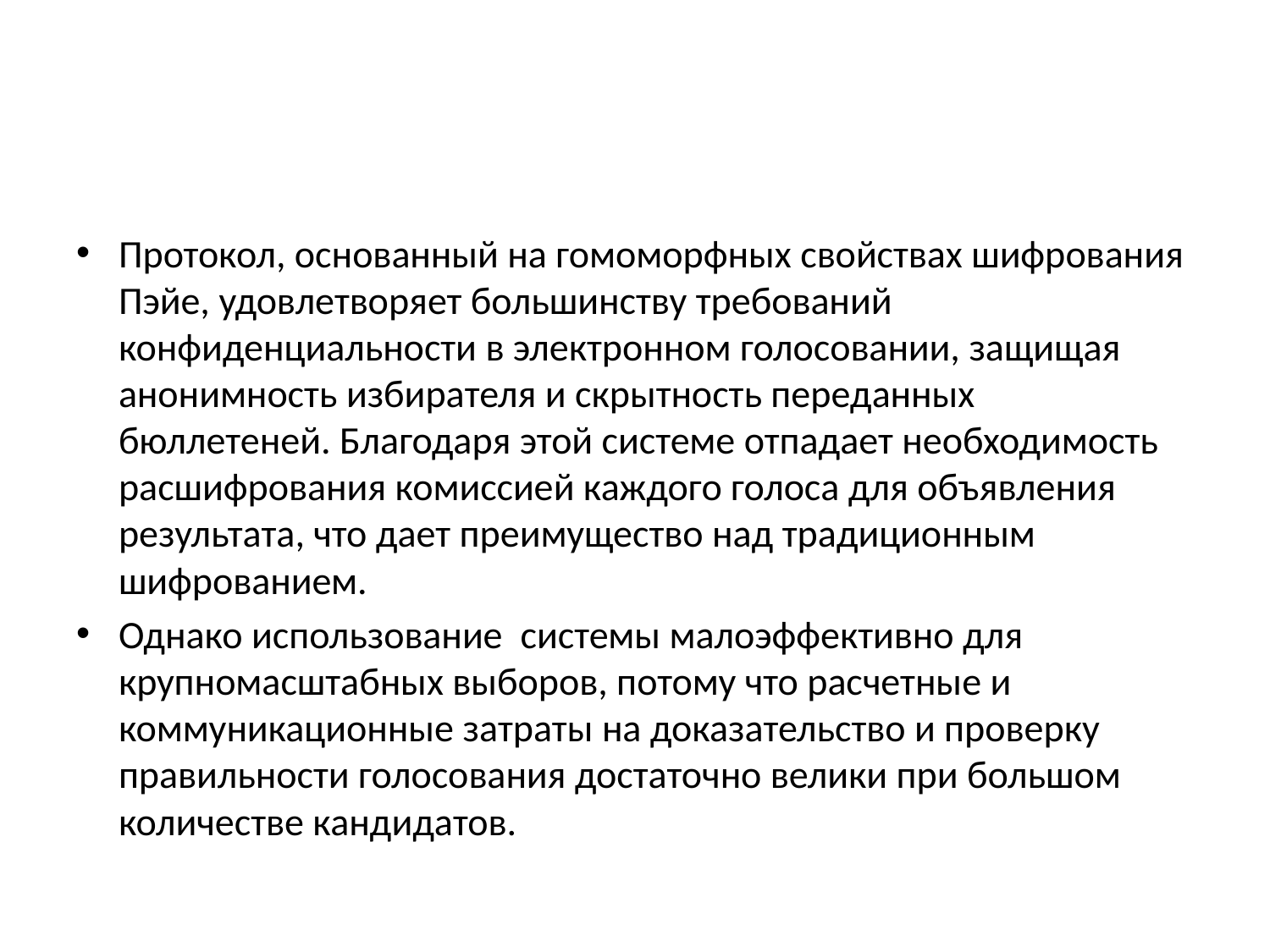

#
Протокол, основанный на гомоморфных свойствах шифрования Пэйе, удовлетворяет большинству требований конфиденциальности в электронном голосовании, защищая анонимность избирателя и скрытность переданных бюллетеней. Благодаря этой системе отпадает необходимость расшифрования комиссией каждого голоса для объявления результата, что дает преимущество над традиционным шифрованием.
Однако использование  системы малоэффективно для крупномасштабных выборов, потому что расчетные и коммуникационные затраты на доказательство и проверку правильности голосования достаточно велики при большом количестве кандидатов.